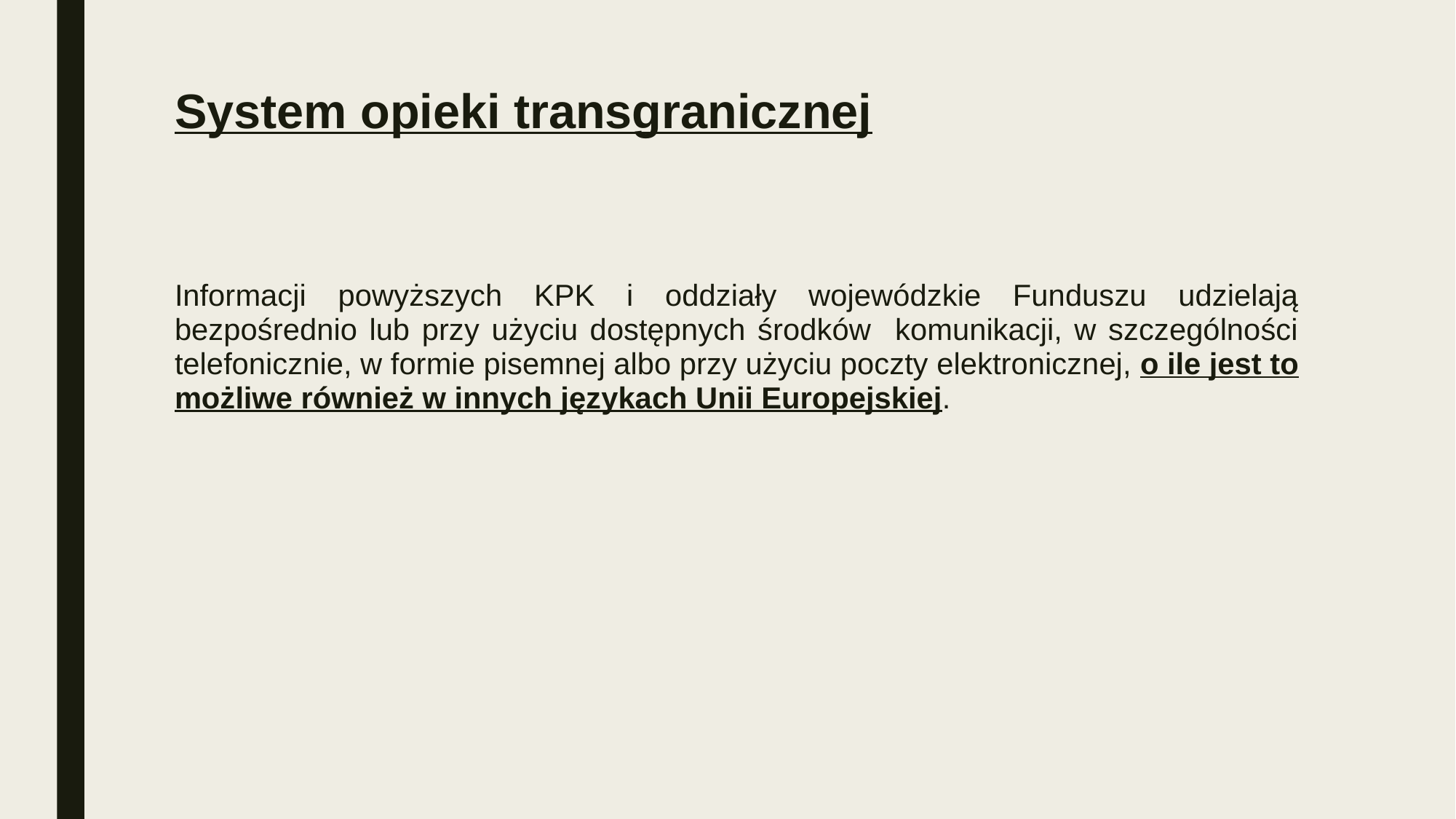

# System opieki transgranicznej
Informacji powyższych KPK i oddziały wojewódzkie Funduszu udzielają bezpośrednio lub przy użyciu dostępnych środków  komunikacji, w szczególności telefonicznie, w formie pisemnej albo przy użyciu poczty elektronicznej, o ile jest to możliwe również w innych językach Unii Europejskiej.